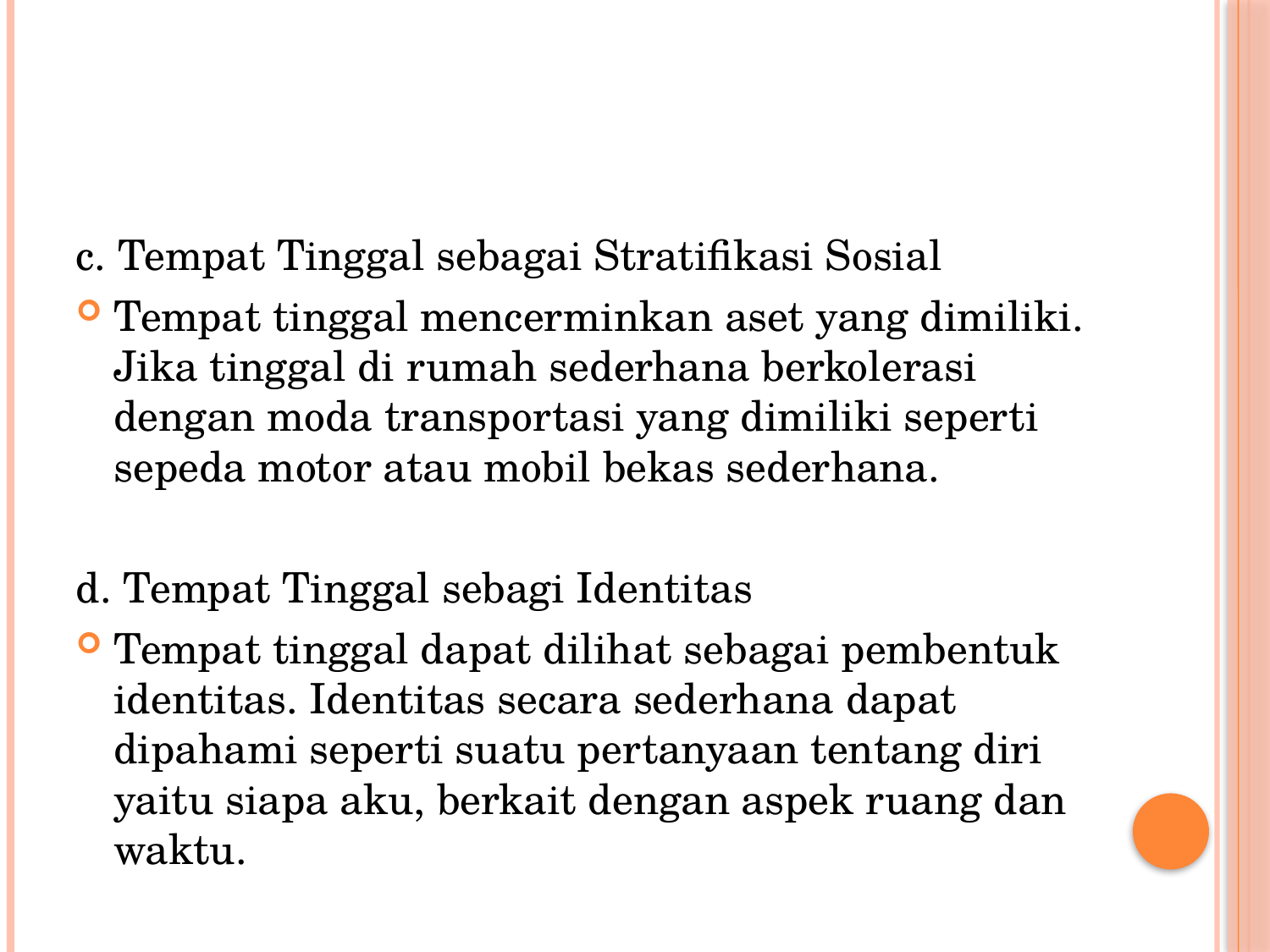

#
c. Tempat Tinggal sebagai Stratifikasi Sosial
Tempat tinggal mencerminkan aset yang dimiliki. Jika tinggal di rumah sederhana berkolerasi dengan moda transportasi yang dimiliki seperti sepeda motor atau mobil bekas sederhana.

d. Tempat Tinggal sebagi Identitas
Tempat tinggal dapat dilihat sebagai pembentuk identitas. Identitas secara sederhana dapat dipahami seperti suatu pertanyaan tentang diri yaitu siapa aku, berkait dengan aspek ruang dan waktu.